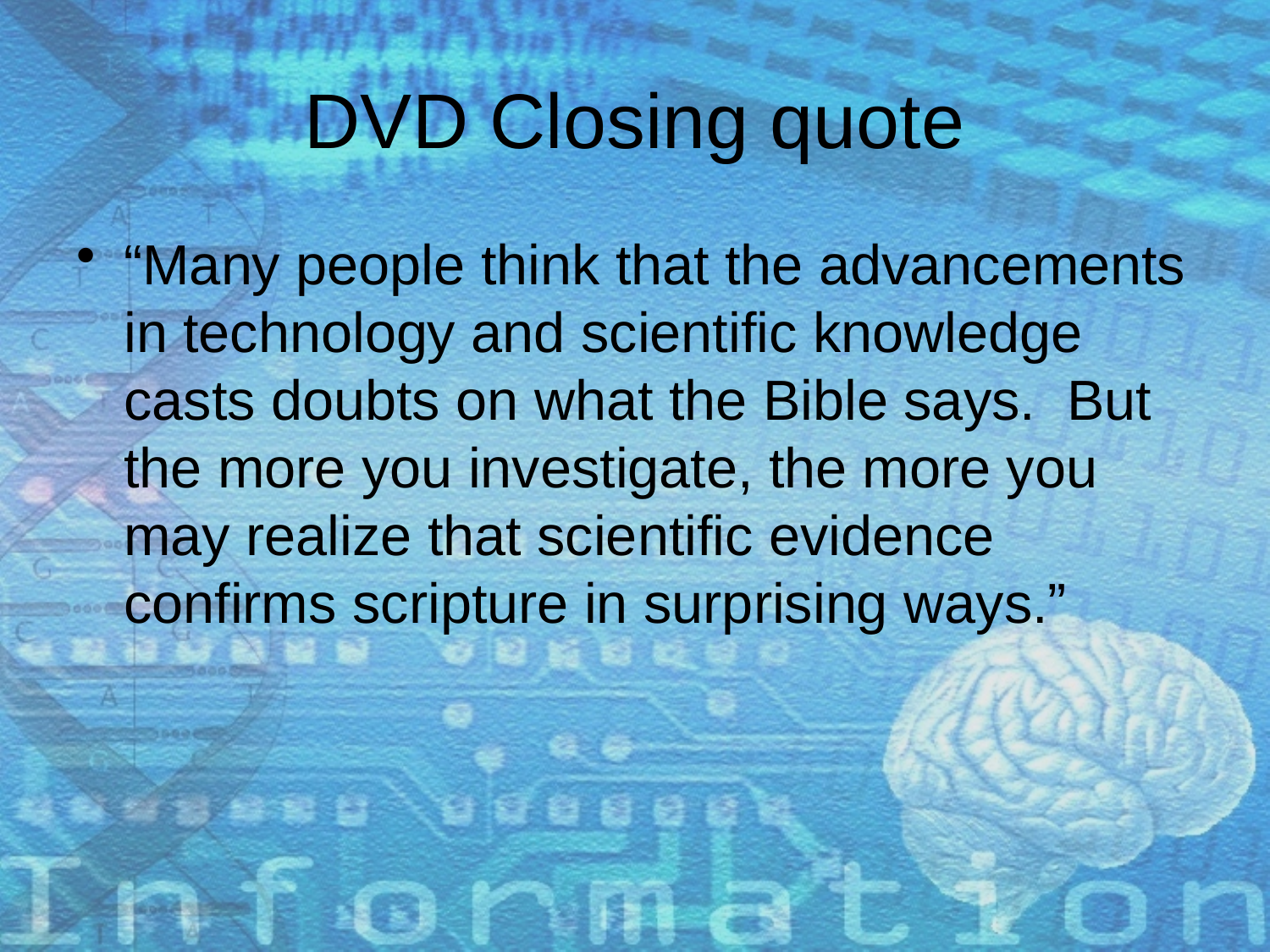

# DVD Closing quote
“Many people think that the advancements in technology and scientific knowledge casts doubts on what the Bible says.  But the more you investigate, the more you may realize that scientific evidence confirms scripture in surprising ways.”